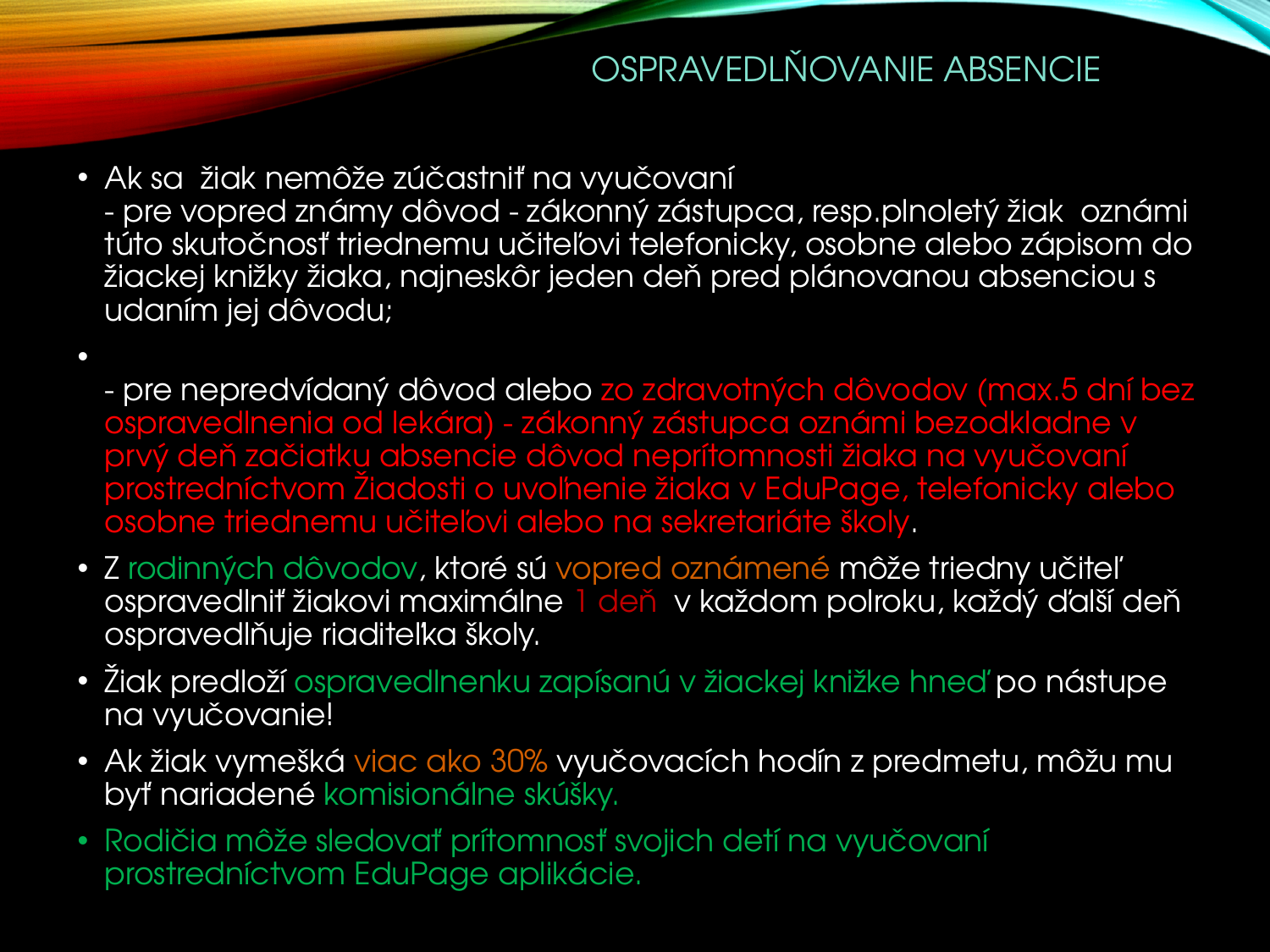

# Ospravedlňovanie absencie
Ak sa  žiak nemôže zúčastniť na vyučovaní
- pre vopred známy dôvod - zákonný zástupca, resp.plnoletý žiak  oznámi túto skutočnosť triednemu učiteľovi telefonicky, osobne alebo zápisom do žiackej knižky žiaka, najneskôr jeden deň pred plánovanou absenciou s udaním jej dôvodu;
- pre nepredvídaný dôvod alebo zo zdravotných dôvodov (max.5 dní bez ospravedlnenia od lekára) - zákonný zástupca oznámi bezodkladne v prvý deň začiatku absencie dôvod neprítomnosti žiaka na vyučovaní prostredníctvom Žiadosti o uvoľnenie žiaka v EduPage, telefonicky alebo osobne triednemu učiteľovi alebo na sekretariáte školy.
Z rodinných dôvodov, ktoré sú vopred oznámené môže triedny učiteľ ospravedlniť žiakovi maximálne 1 deň  v každom polroku, každý ďalší deň ospravedlňuje riaditeľka školy.
Žiak predloží ospravedlnenku zapísanú v žiackej knižke hneď po nástupe na vyučovanie!
Ak žiak vymešká viac ako 30% vyučovacích hodín z predmetu, môžu mu byť nariadené komisionálne skúšky.
Rodičia môže sledovať prítomnosť svojich detí na vyučovaní prostredníctvom EduPage aplikácie.